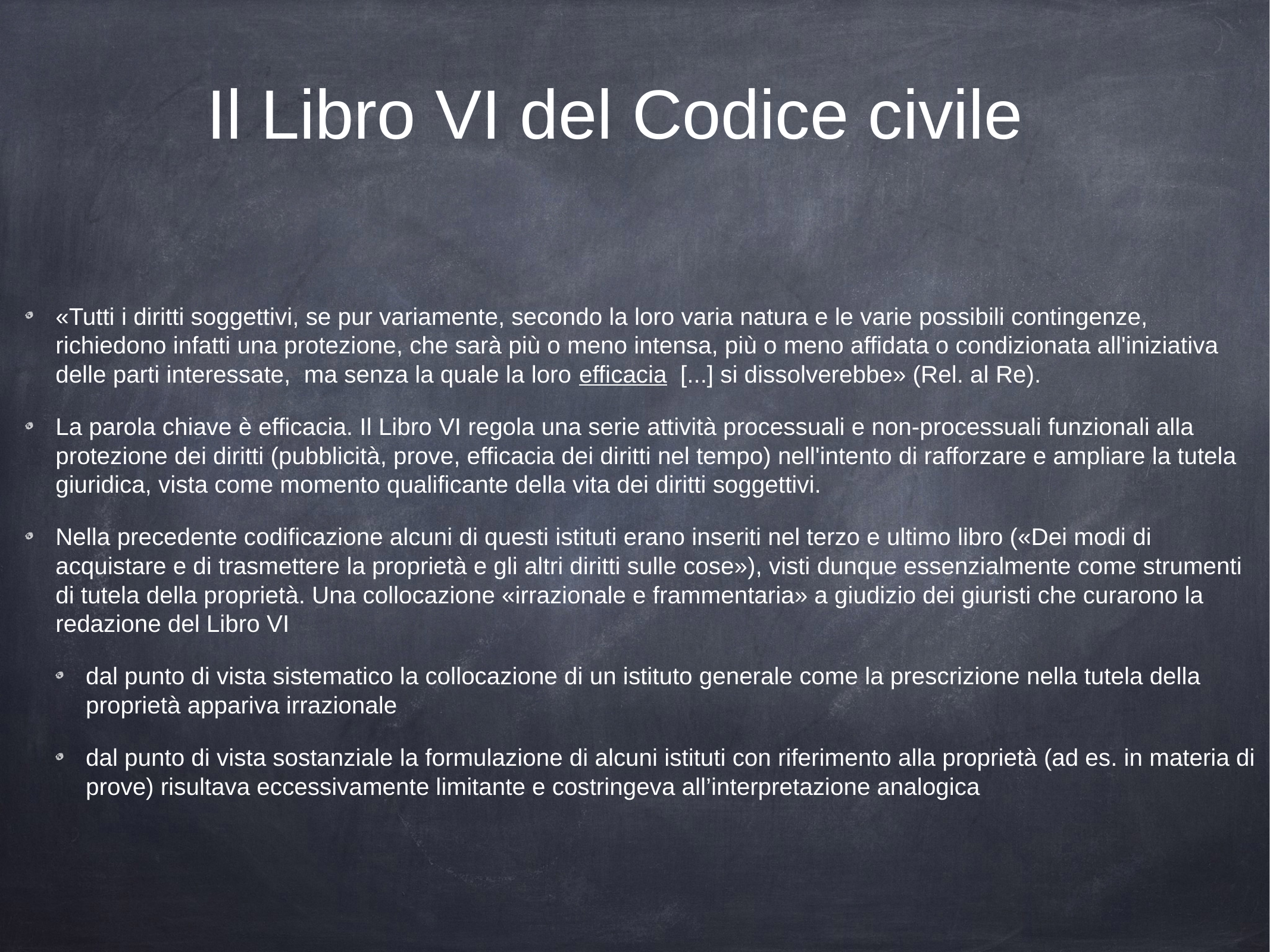

# Il Libro VI del Codice civile
«Tutti i diritti soggettivi, se pur variamente, secondo la loro varia natura e le varie possibili contingenze, richiedono infatti una protezione, che sarà più o meno intensa, più o meno affidata o condizionata all'iniziativa delle parti interessate,  ma senza la quale la loro efficacia  [...] si dissolverebbe» (Rel. al Re).
La parola chiave è efficacia. Il Libro VI regola una serie attività processuali e non-processuali funzionali alla protezione dei diritti (pubblicità, prove, efficacia dei diritti nel tempo) nell'intento di rafforzare e ampliare la tutela giuridica, vista come momento qualificante della vita dei diritti soggettivi.
Nella precedente codificazione alcuni di questi istituti erano inseriti nel terzo e ultimo libro («Dei modi di acquistare e di trasmettere la proprietà e gli altri diritti sulle cose»), visti dunque essenzialmente come strumenti di tutela della proprietà. Una collocazione «irrazionale e frammentaria» a giudizio dei giuristi che curarono la redazione del Libro VI
dal punto di vista sistematico la collocazione di un istituto generale come la prescrizione nella tutela della proprietà appariva irrazionale
dal punto di vista sostanziale la formulazione di alcuni istituti con riferimento alla proprietà (ad es. in materia di prove) risultava eccessivamente limitante e costringeva all’interpretazione analogica